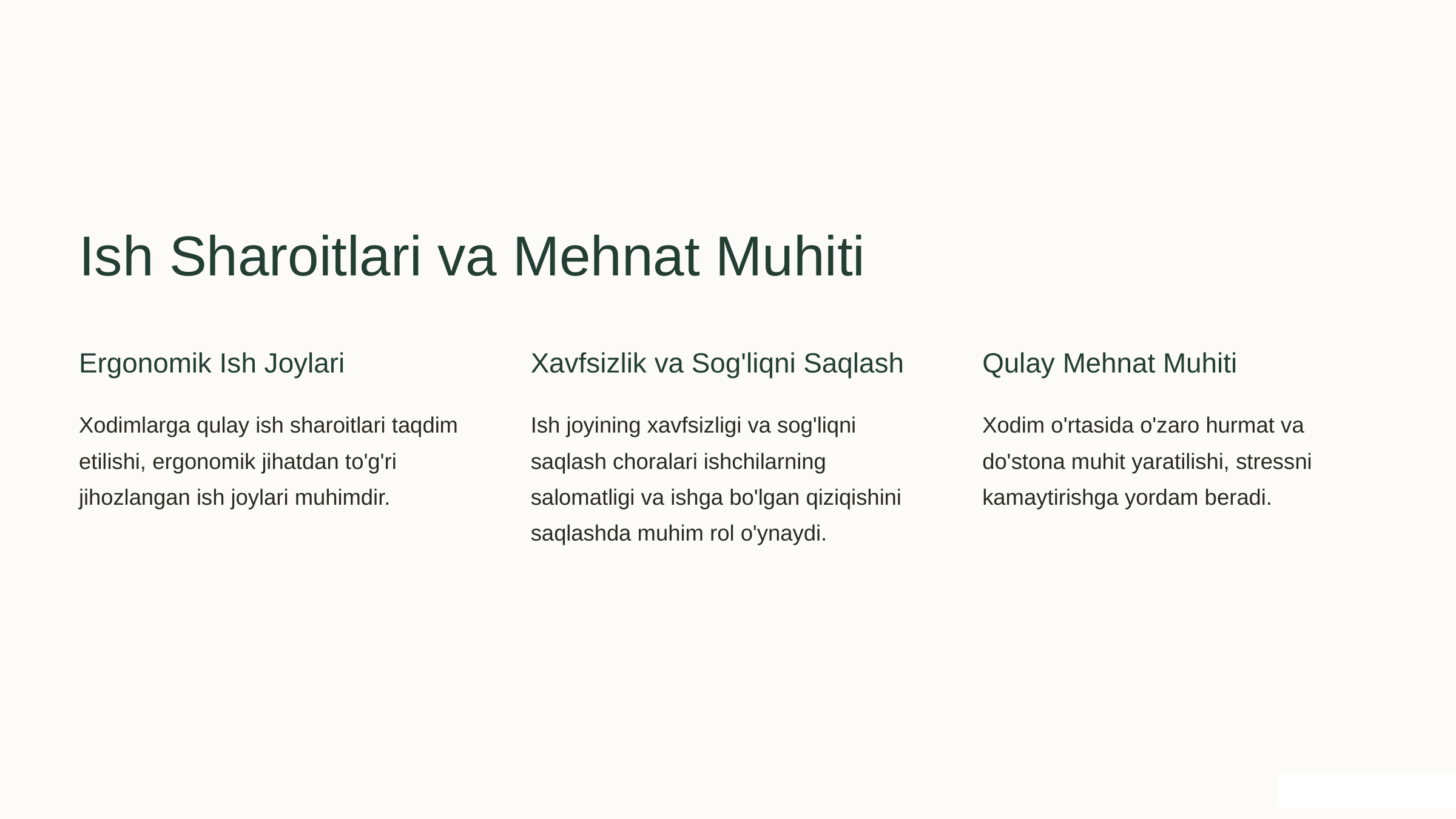

Ish Sharoitlari va Mehnat Muhiti
Ergonomik Ish Joylari
Xavfsizlik va Sog'liqni Saqlash
Qulay Mehnat Muhiti
Xodimlarga qulay ish sharoitlari taqdim etilishi, ergonomik jihatdan to'g'ri jihozlangan ish joylari muhimdir.
Ish joyining xavfsizligi va sog'liqni saqlash choralari ishchilarning salomatligi va ishga bo'lgan qiziqishini saqlashda muhim rol o'ynaydi.
Xodim o'rtasida o'zaro hurmat va do'stona muhit yaratilishi, stressni kamaytirishga yordam beradi.